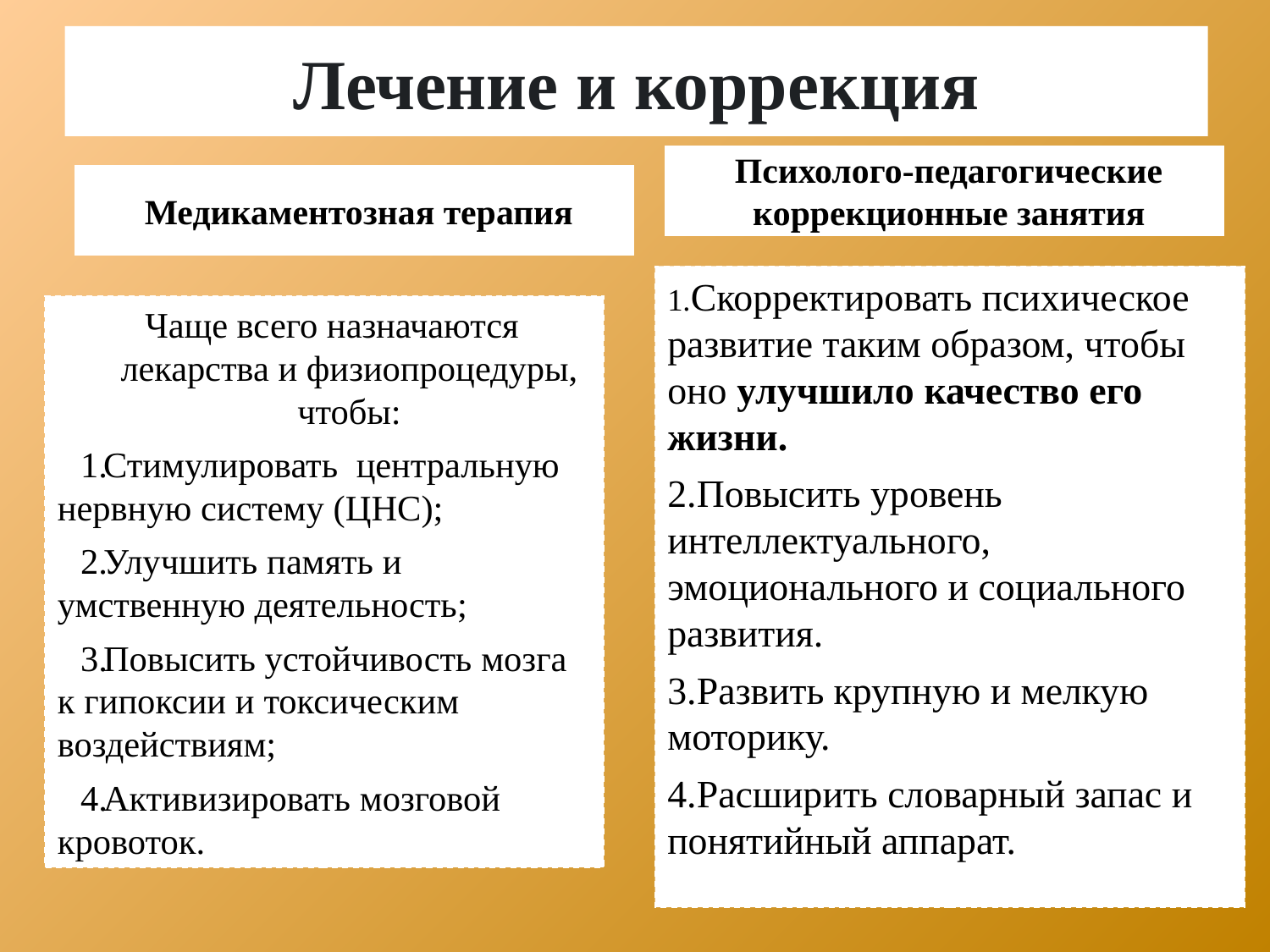

# Лечение и коррекция
Психолого-педагогические коррекционные занятия
Медикаментозная терапия
Скорректировать психическое развитие таким образом, чтобы оно улучшило качество его жизни.
Повысить уровень интеллектуального, эмоционального и социального развития.
Развить крупную и мелкую моторику.
Расширить словарный запас и понятийный аппарат.

Чаще всего назначаются лекарства и физиопроцедуры, чтобы:
Стимулировать  центральную нервную систему (ЦНС);
Улучшить память и умственную деятельность;
Повысить устойчивость мозга к гипоксии и токсическим воздействиям;
Активизировать мозговой кровоток.